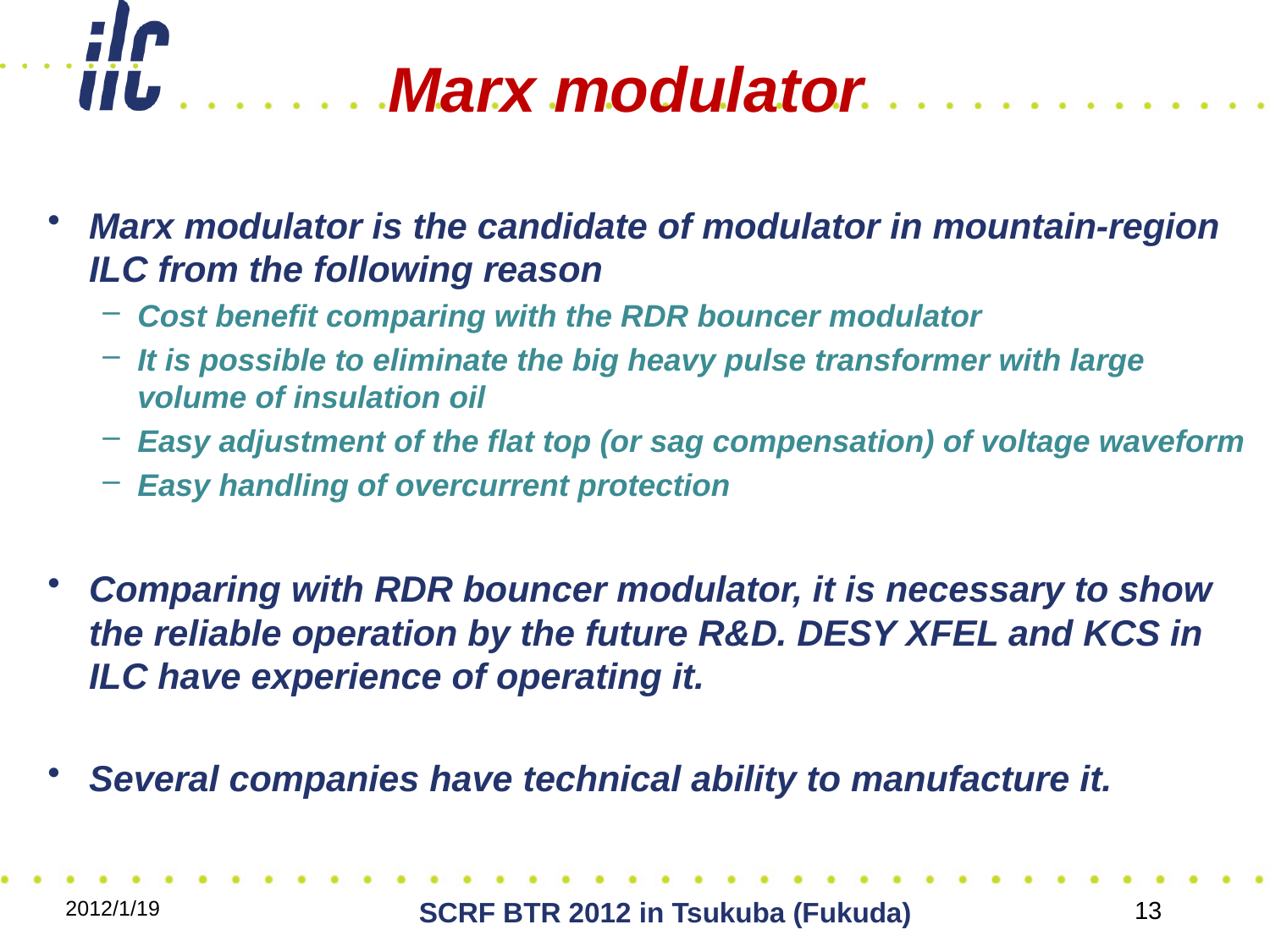

# Marx modulator
Marx modulator is the candidate of modulator in mountain-region  ILC from the following reason
Cost benefit comparing with the RDR bouncer modulator
It is possible to eliminate the big heavy pulse transformer with large volume of insulation oil
Easy adjustment of the flat top (or sag compensation) of voltage waveform
Easy handling of overcurrent protection

Comparing with RDR bouncer modulator, it is necessary to show the reliable operation by the future R&D. DESY XFEL and KCS in ILC have experience of operating it.

Several companies have technical ability to manufacture it.
2012/1/19
SCRF BTR 2012 in Tsukuba (Fukuda)
13